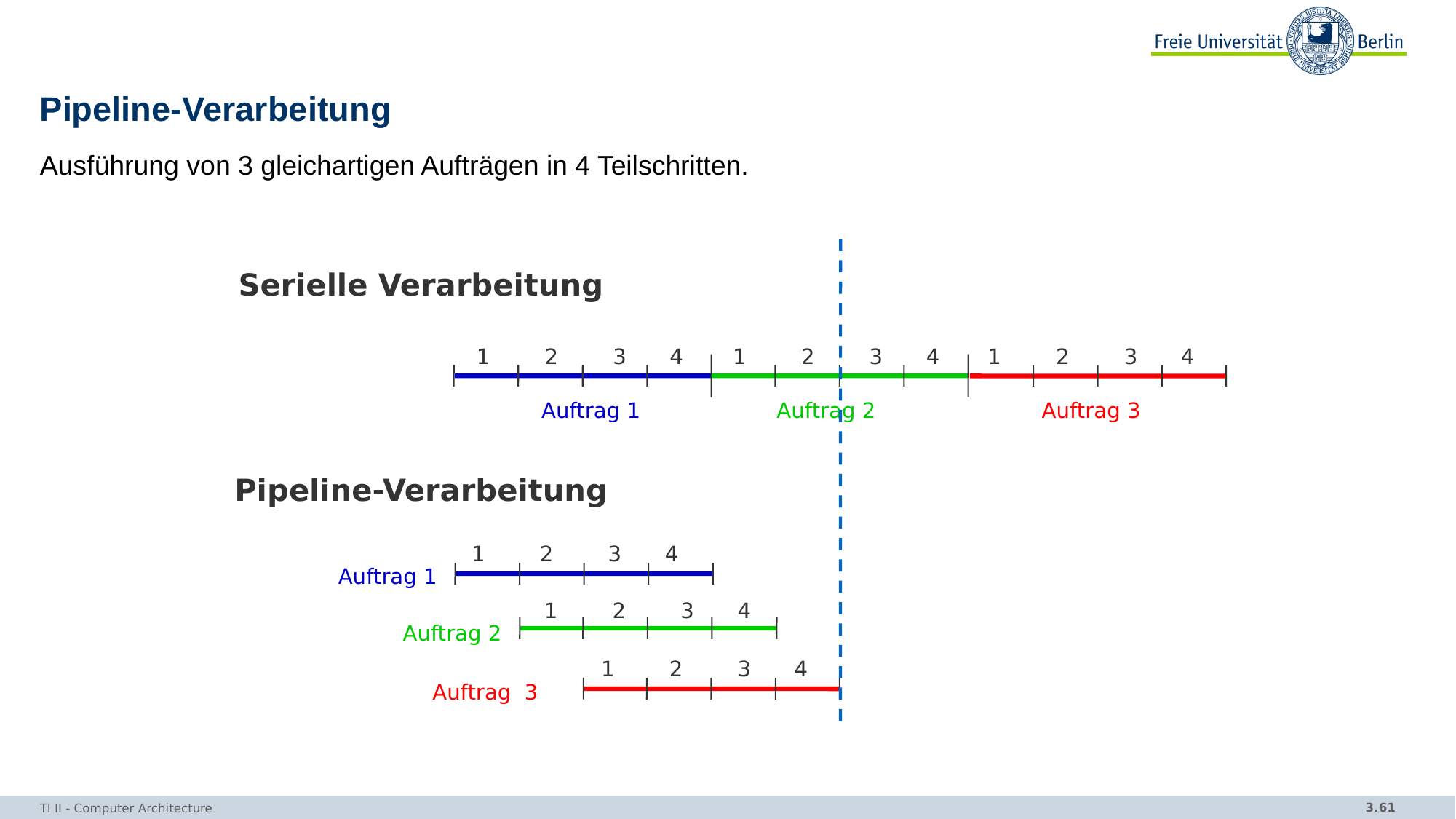

# Pipeline-Verarbeitung
Ausführung von 3 gleichartigen Aufträgen in 4 Teilschritten.
Serielle Verarbeitung
1	2	3	4

Auftrag 1
1	2	3	4

Auftrag 2
1	2	3	4

Auftrag 3
Pipeline-Verarbeitung
1	2	3	4
Auftrag 1

1	2	3	4
Auftrag 2

1	2	3	4
Auftrag  3

TI II - Computer Architecture